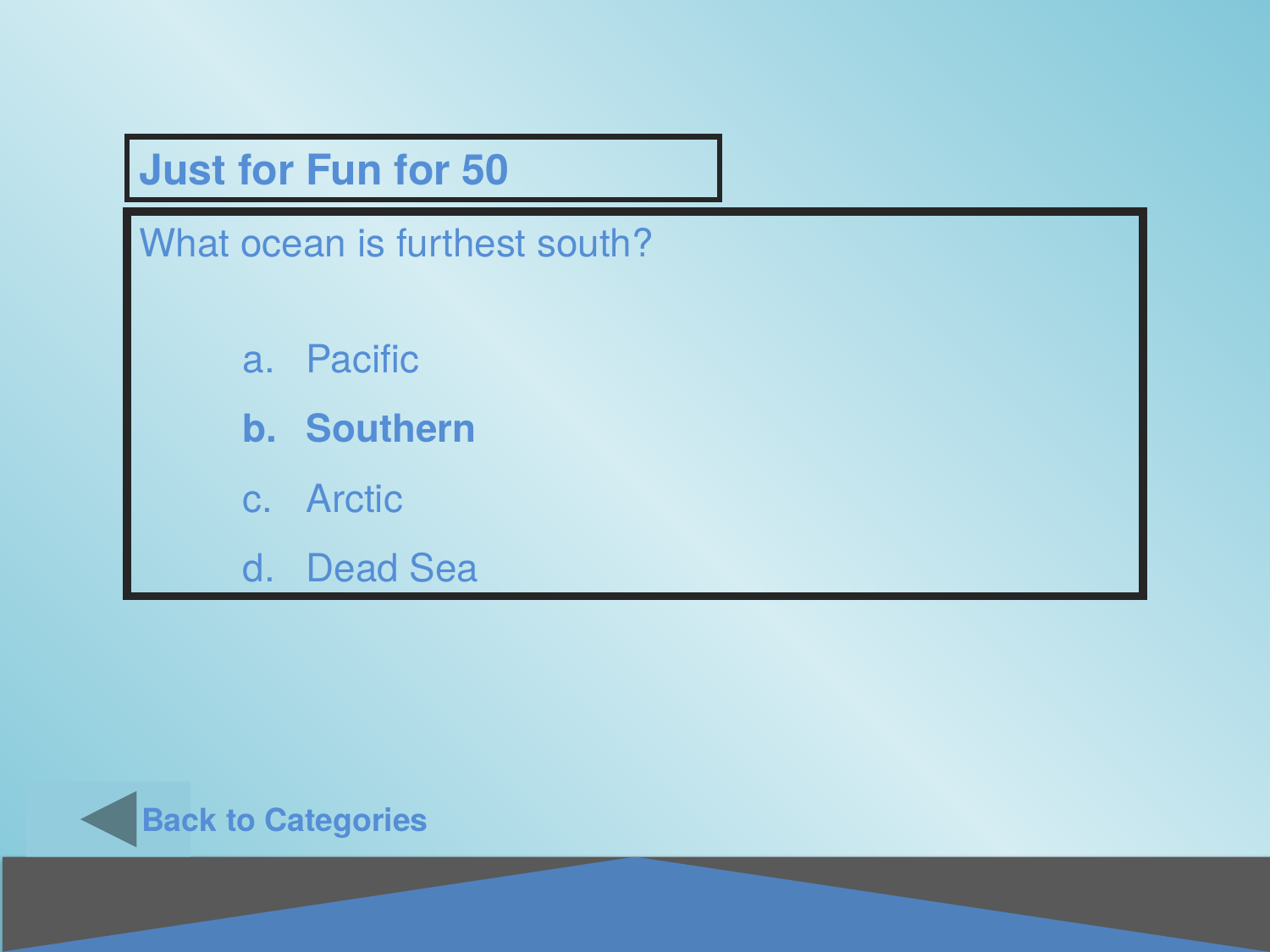

Back to Categories
Just for Fun for 50
What ocean is furthest south?

Pacific
Southern
Arctic
Dead Sea